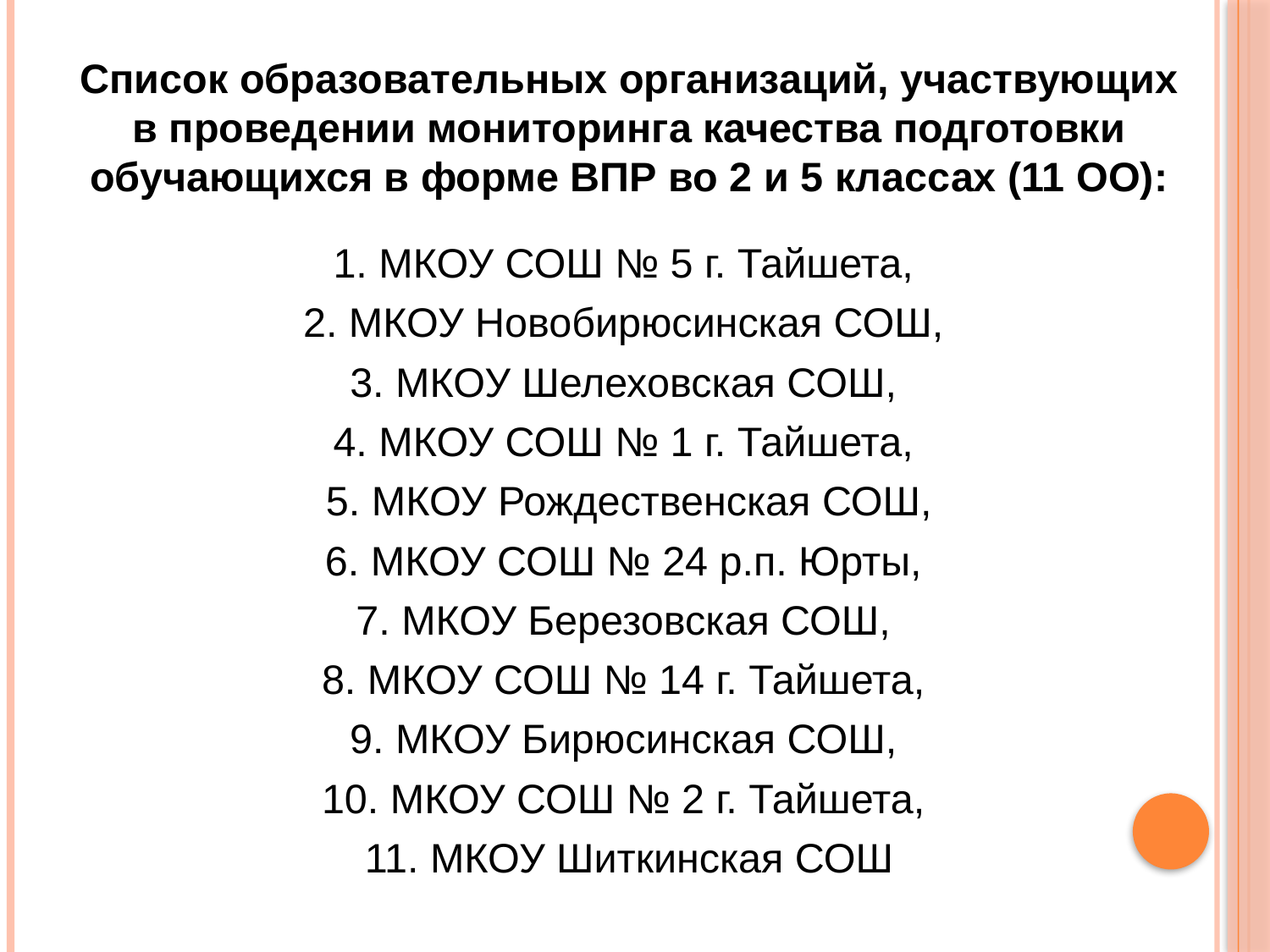

Список образовательных организаций, участвующих в проведении мониторинга качества подготовки обучающихся в форме ВПР во 2 и 5 классах (11 ОО):

1. МКОУ СОШ № 5 г. Тайшета,
2. МКОУ Новобирюсинская СОШ,
3. МКОУ Шелеховская СОШ,
4. МКОУ СОШ № 1 г. Тайшета,
5. МКОУ Рождественская СОШ,
6. МКОУ СОШ № 24 р.п. Юрты,
7. МКОУ Березовская СОШ,
8. МКОУ СОШ № 14 г. Тайшета,
9. МКОУ Бирюсинская СОШ,
10. МКОУ СОШ № 2 г. Тайшета,
11. МКОУ Шиткинская СОШ